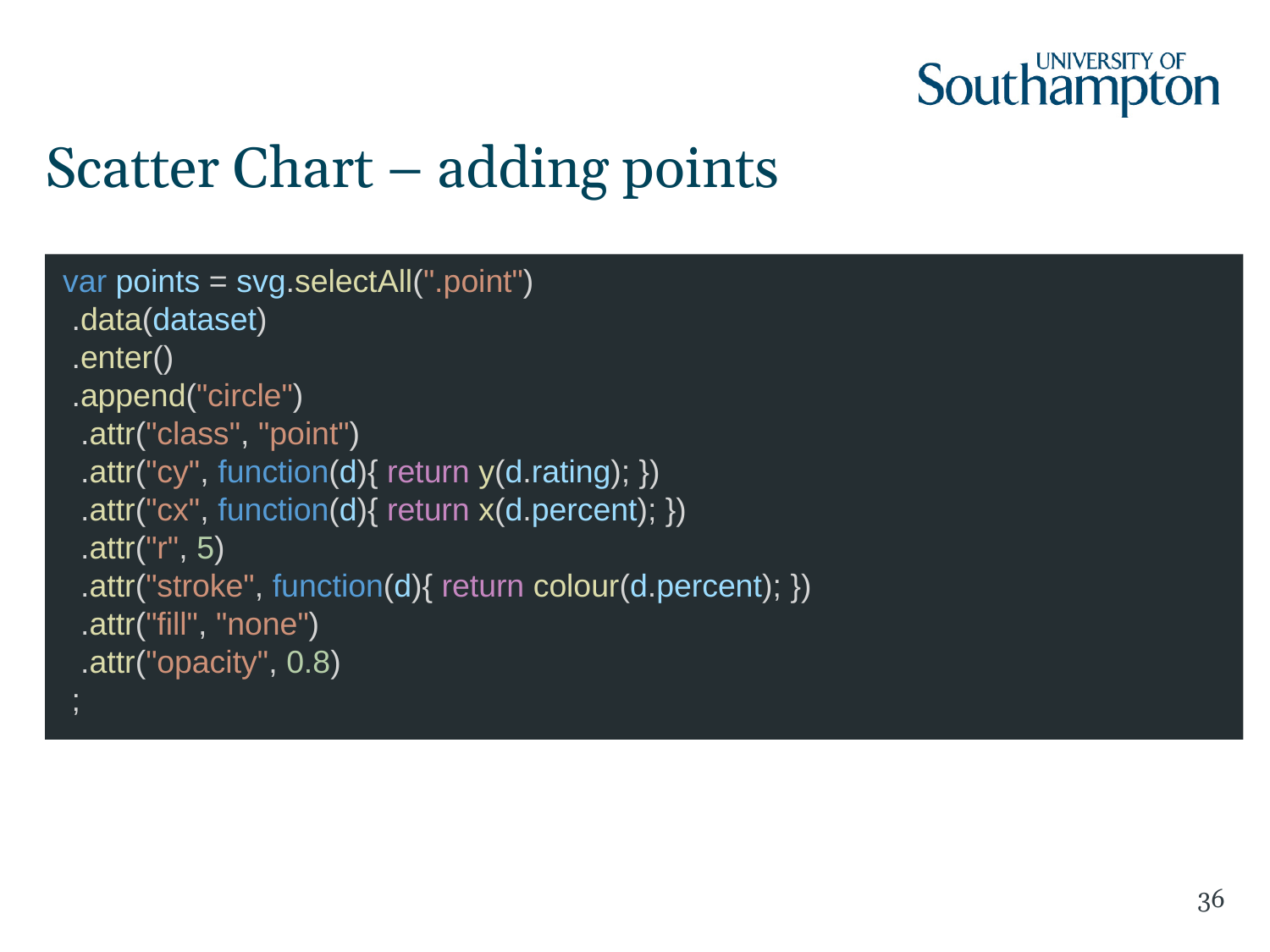

# Scatter Chart – adding points
  var points = svg.selectAll(".point")
   .data(dataset)
   .enter()
   .append("circle")
    .attr("class", "point")
    .attr("cy", function(d){ return y(d.rating); })
    .attr("cx", function(d){ return x(d.percent); })
    .attr("r", 5)
    .attr("stroke", function(d){ return colour(d.percent); })
    .attr("fill", "none")
    .attr("opacity", 0.8)
   ;

36